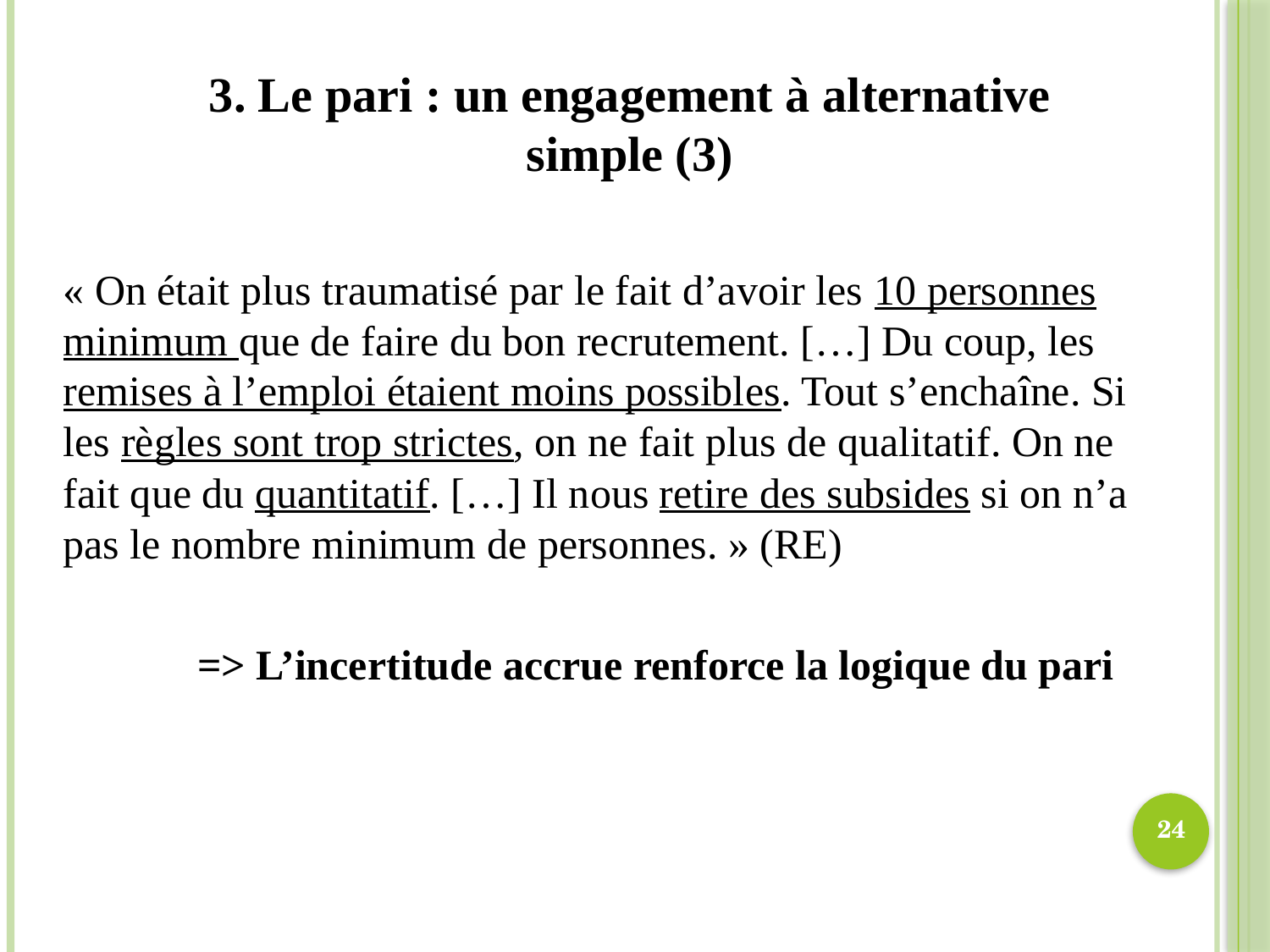

3. Le pari : un engagement à alternative simple (3)
« On était plus traumatisé par le fait d’avoir les 10 personnes minimum que de faire du bon recrutement. […] Du coup, les remises à l’emploi étaient moins possibles. Tout s’enchaîne. Si les règles sont trop strictes, on ne fait plus de qualitatif. On ne fait que du quantitatif. […] Il nous retire des subsides si on n’a pas le nombre minimum de personnes. » (RE)
=> L’incertitude accrue renforce la logique du pari
24